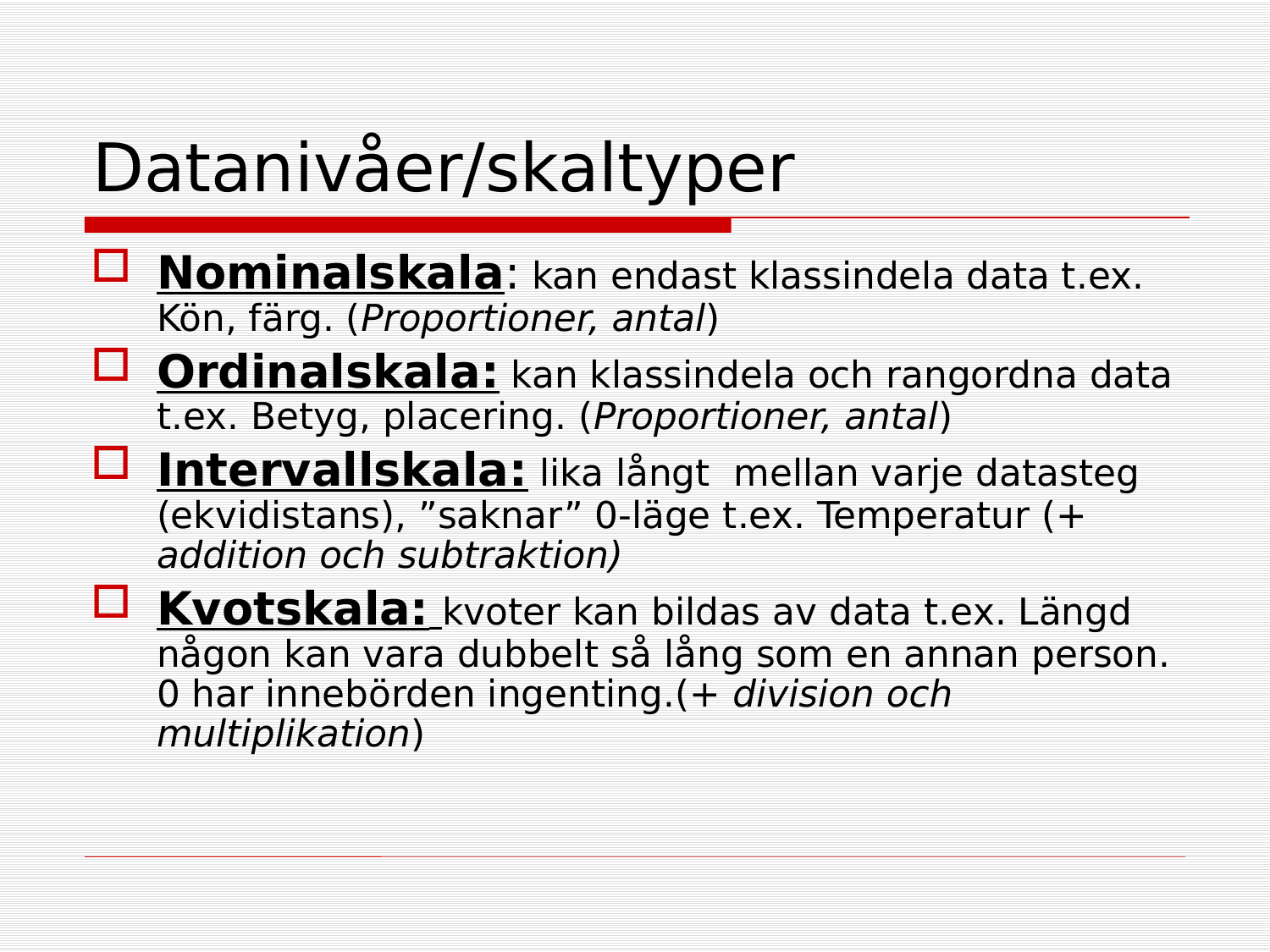

# Datanivåer/skaltyper
Nominalskala: kan endast klassindela data t.ex. Kön, färg. (Proportioner, antal)
Ordinalskala: kan klassindela och rangordna data t.ex. Betyg, placering. (Proportioner, antal)
Intervallskala: lika långt  mellan varje datasteg (ekvidistans), ”saknar” 0-läge t.ex. Temperatur (+ addition och subtraktion)
Kvotskala: kvoter kan bildas av data t.ex. Längd någon kan vara dubbelt så lång som en annan person. 0 har innebörden ingenting.(+ division och multiplikation)